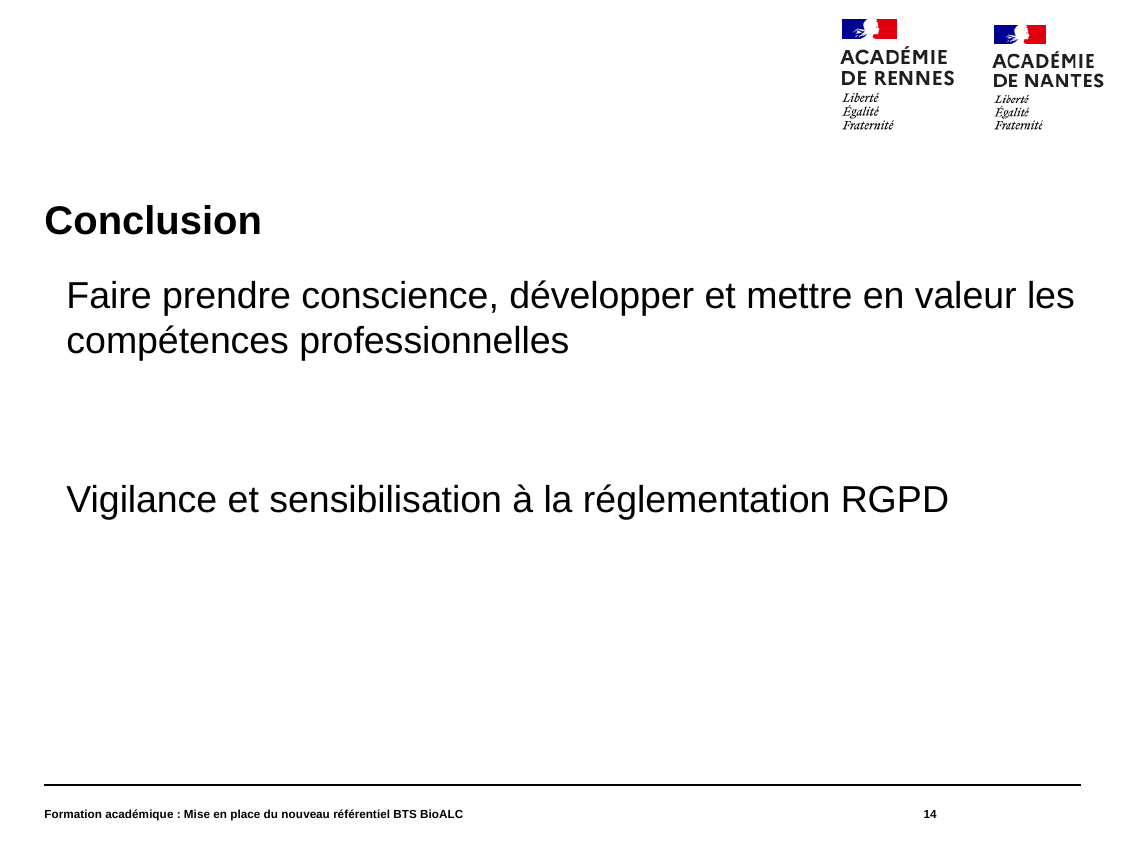

# Conclusion
Faire prendre conscience, développer et mettre en valeur les compétences professionnelles

Vigilance et sensibilisation à la réglementation RGPD

Formation académique : Mise en place du nouveau référentiel BTS BioALC
14